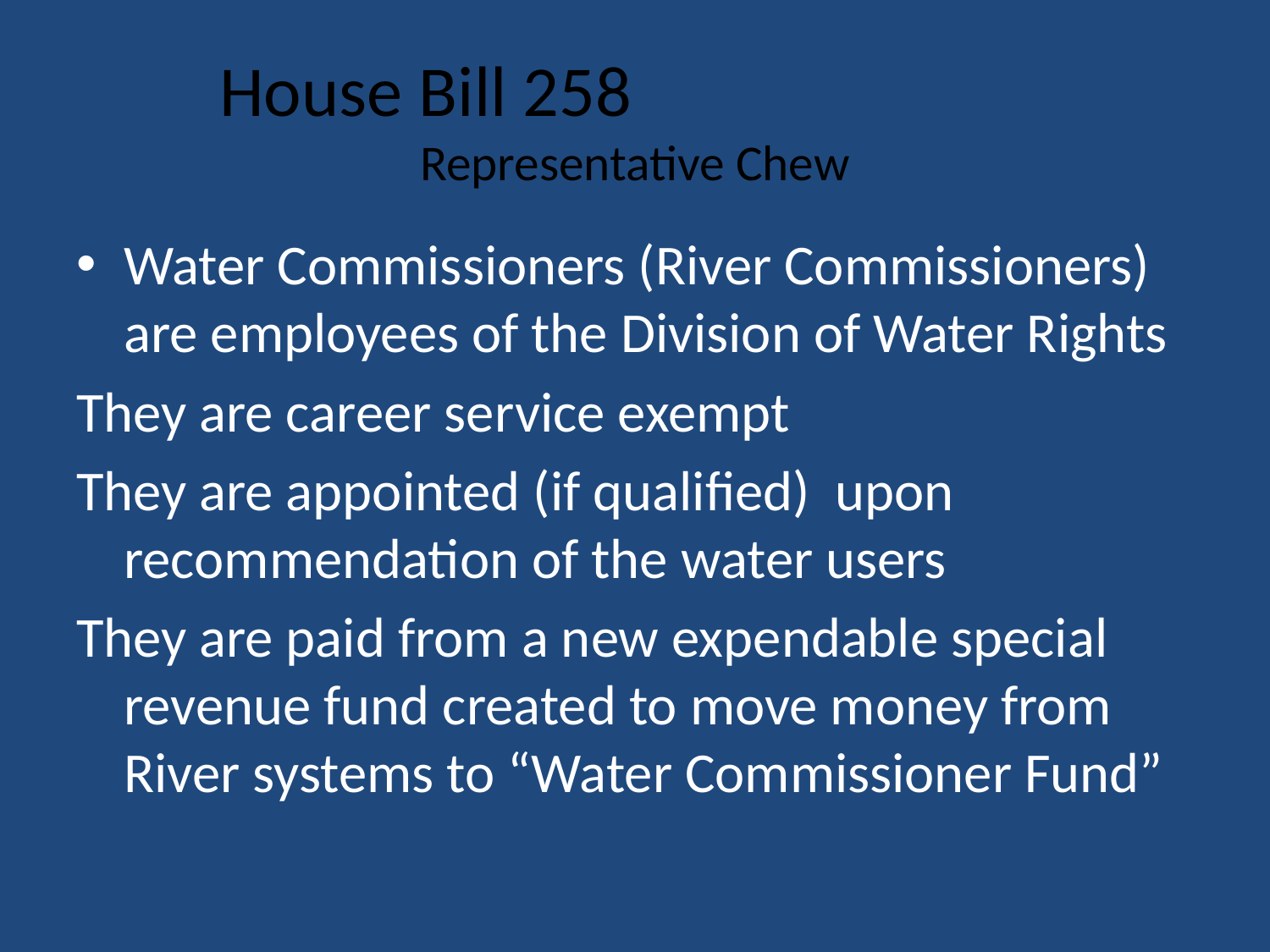

# House Bill 258                           Representative Chew
Water Commissioners (River Commissioners) are employees of the Division of Water Rights
They are career service exempt
They are appointed (if qualified)  upon recommendation of the water users
They are paid from a new expendable special revenue fund created to move money from River systems to “Water Commissioner Fund”